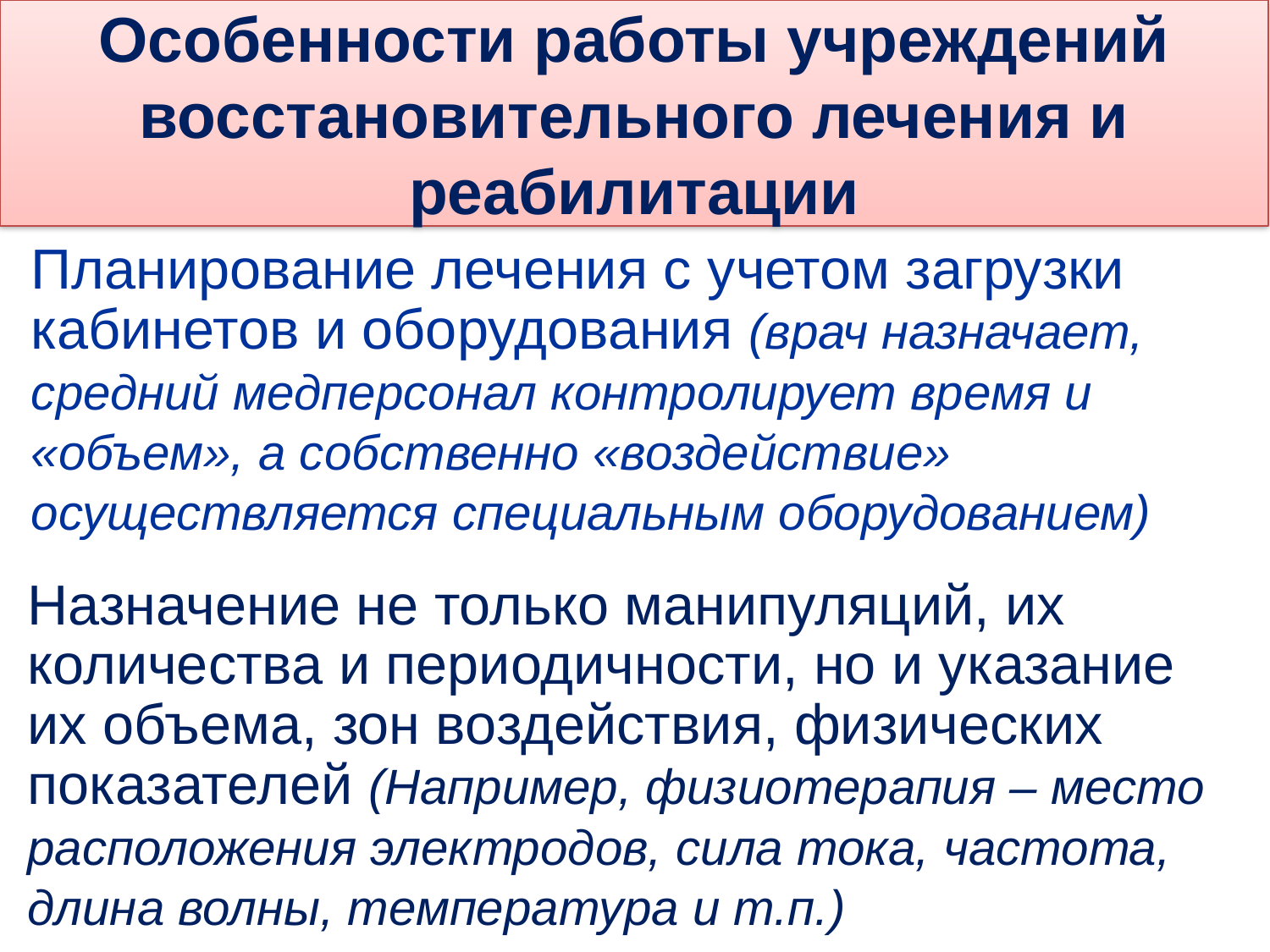

# Особенности работы учреждений восстановительного лечения и реабилитации
Планирование лечения с учетом загрузки кабинетов и оборудования (врач назначает, средний медперсонал контролирует время и «объем», а собственно «воздействие» осуществляется специальным оборудованием)
Назначение не только манипуляций, их количества и периодичности, но и указание их объема, зон воздействия, физических показателей (Например, физиотерапия – место расположения электродов, сила тока, частота, длина волны, температура и т.п.)